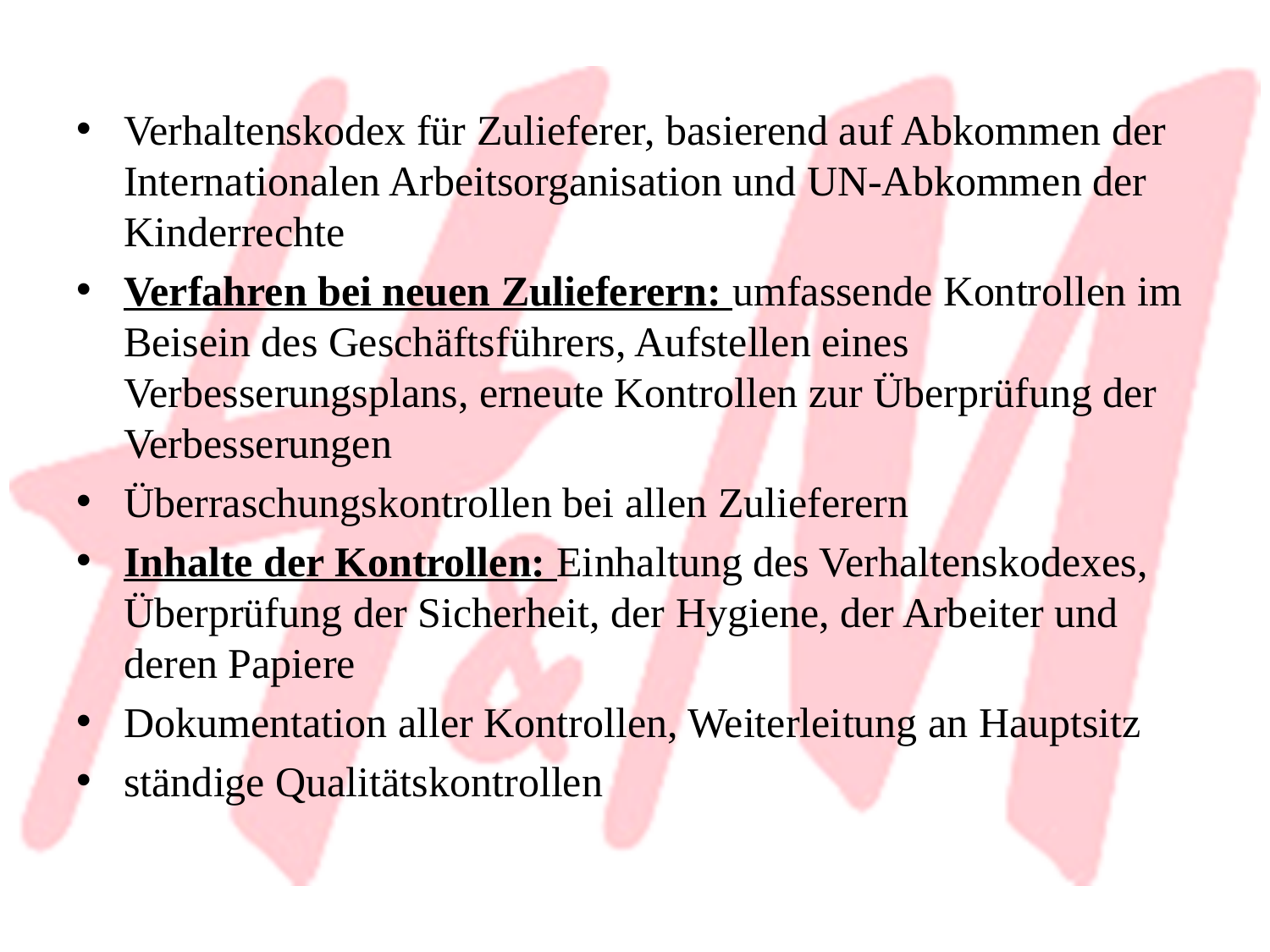

Verhaltenskodex für Zulieferer, basierend auf Abkommen der Internationalen Arbeitsorganisation und UN-Abkommen der Kinderrechte
Verfahren bei neuen Zulieferern: umfassende Kontrollen im Beisein des Geschäftsführers, Aufstellen eines Verbesserungsplans, erneute Kontrollen zur Überprüfung der Verbesserungen
Überraschungskontrollen bei allen Zulieferern
Inhalte der Kontrollen: Einhaltung des Verhaltenskodexes, Überprüfung der Sicherheit, der Hygiene, der Arbeiter und deren Papiere
Dokumentation aller Kontrollen, Weiterleitung an Hauptsitz
ständige Qualitätskontrollen